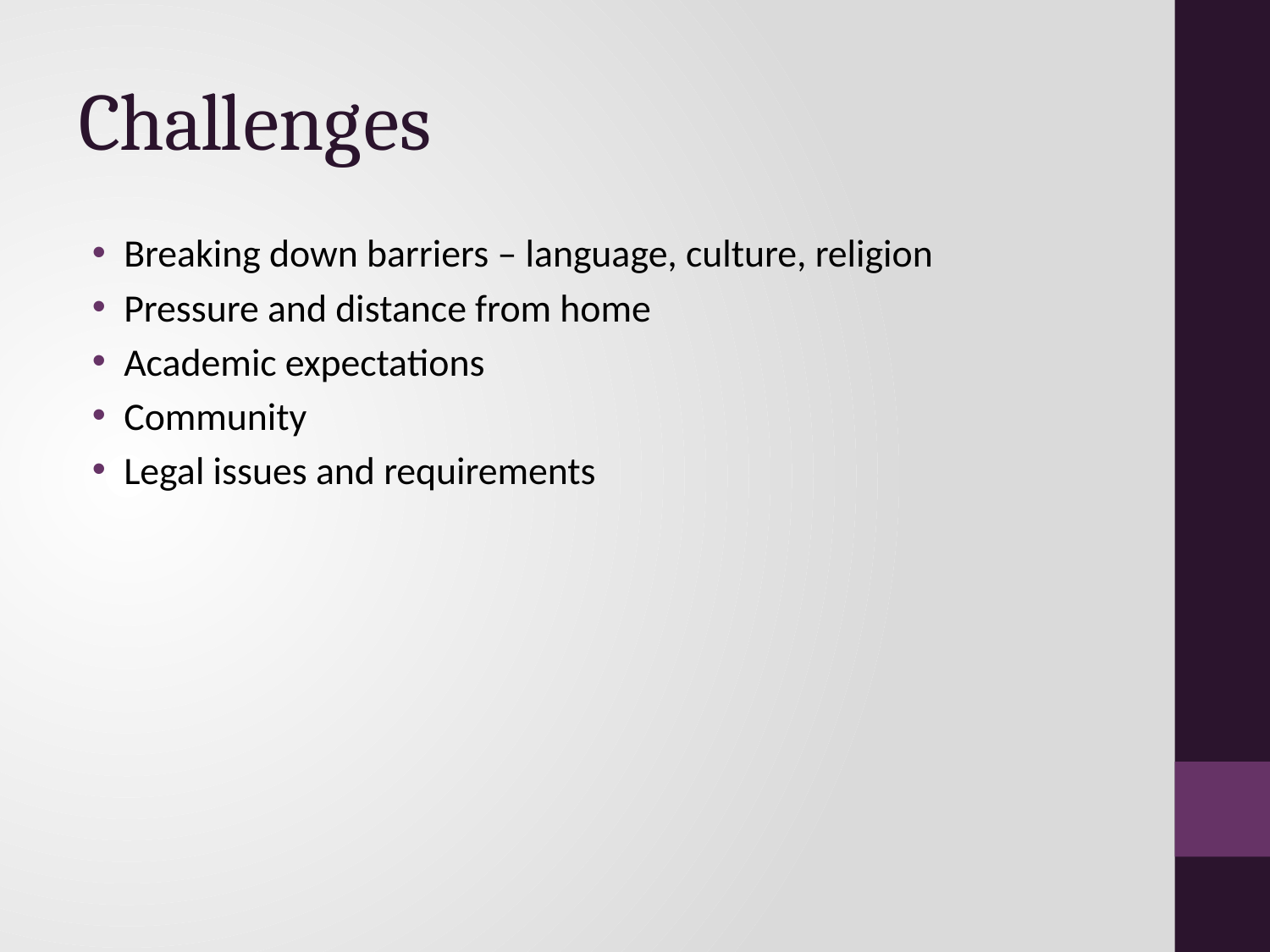

# Challenges
Breaking down barriers – language, culture, religion
Pressure and distance from home
Academic expectations
Community
Legal issues and requirements